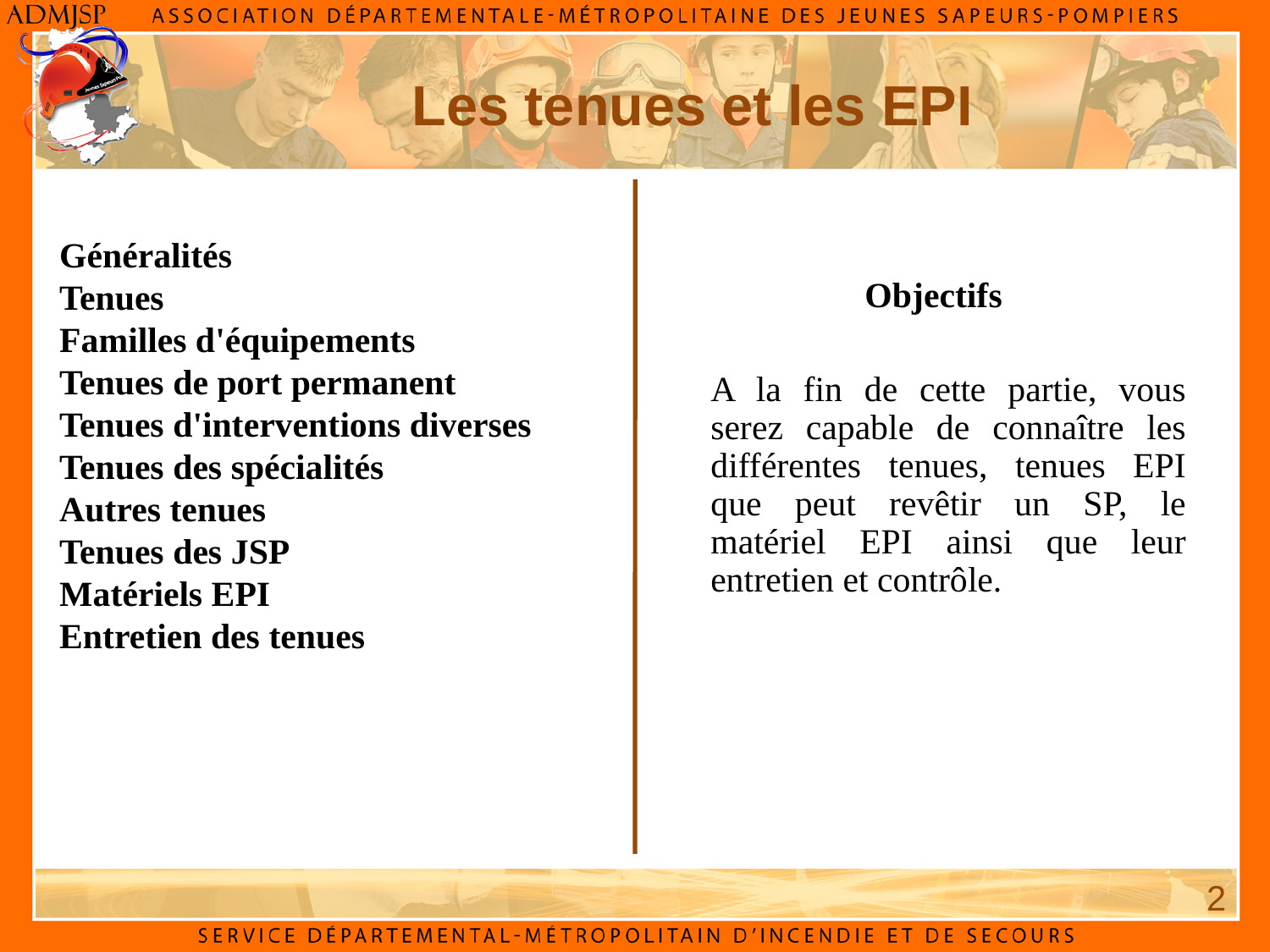

Les tenues et les EPI
Généralités
Tenues
Familles d'équipements
Tenues de port permanent
Tenues d'interventions diverses
Tenues des spécialités
Autres tenues
Tenues des JSP
Matériels EPI
Entretien des tenues
Objectifs
A la fin de cette partie, vous serez capable de connaître les différentes tenues, tenues EPI que peut revêtir un SP, le matériel EPI ainsi que leur entretien et contrôle.
2